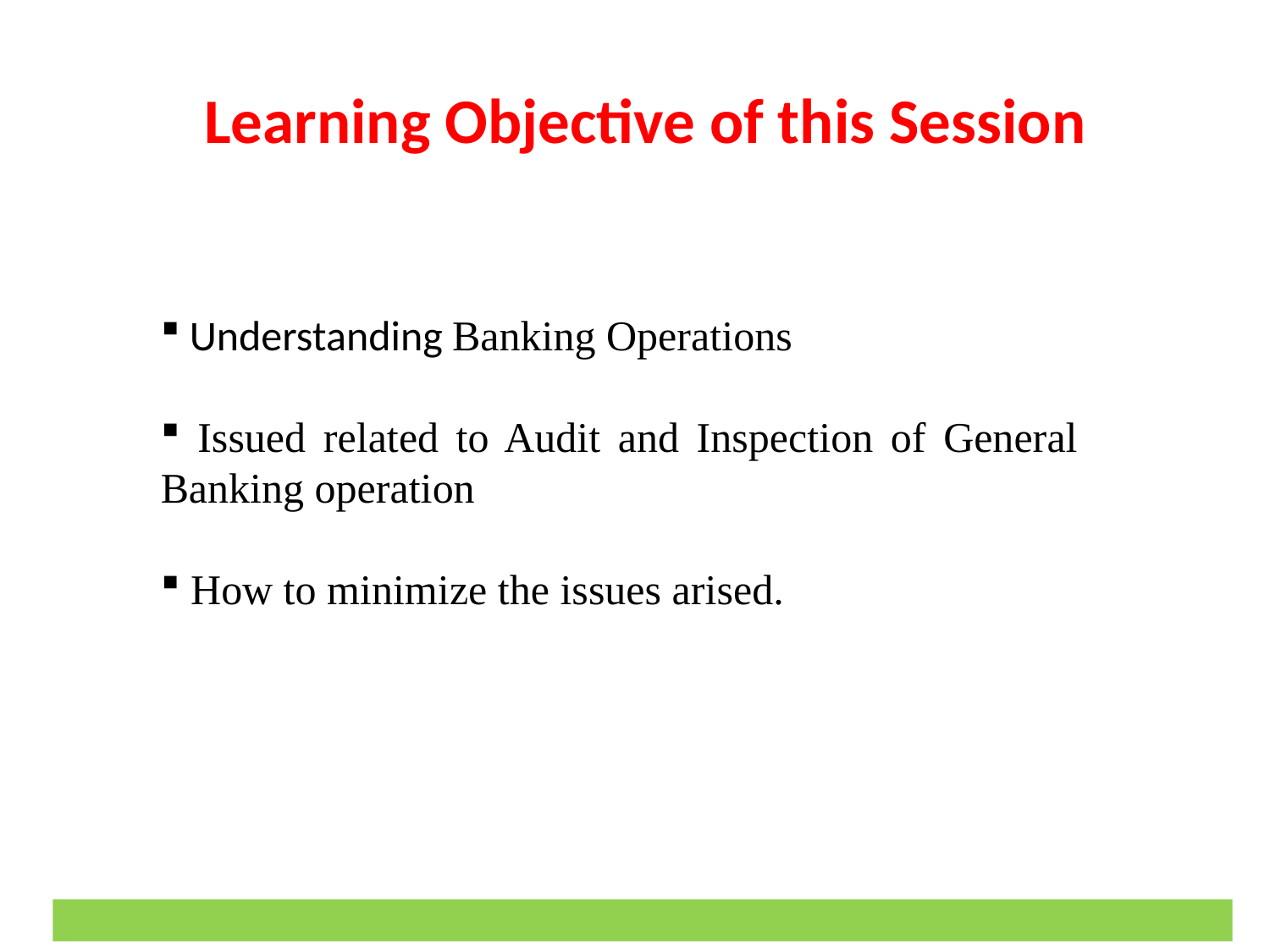

Learning Objective of this Session

 Understanding Banking Operations

 Issued related to Audit and Inspection of General    Banking operation

 How to minimize the issues arised.

2